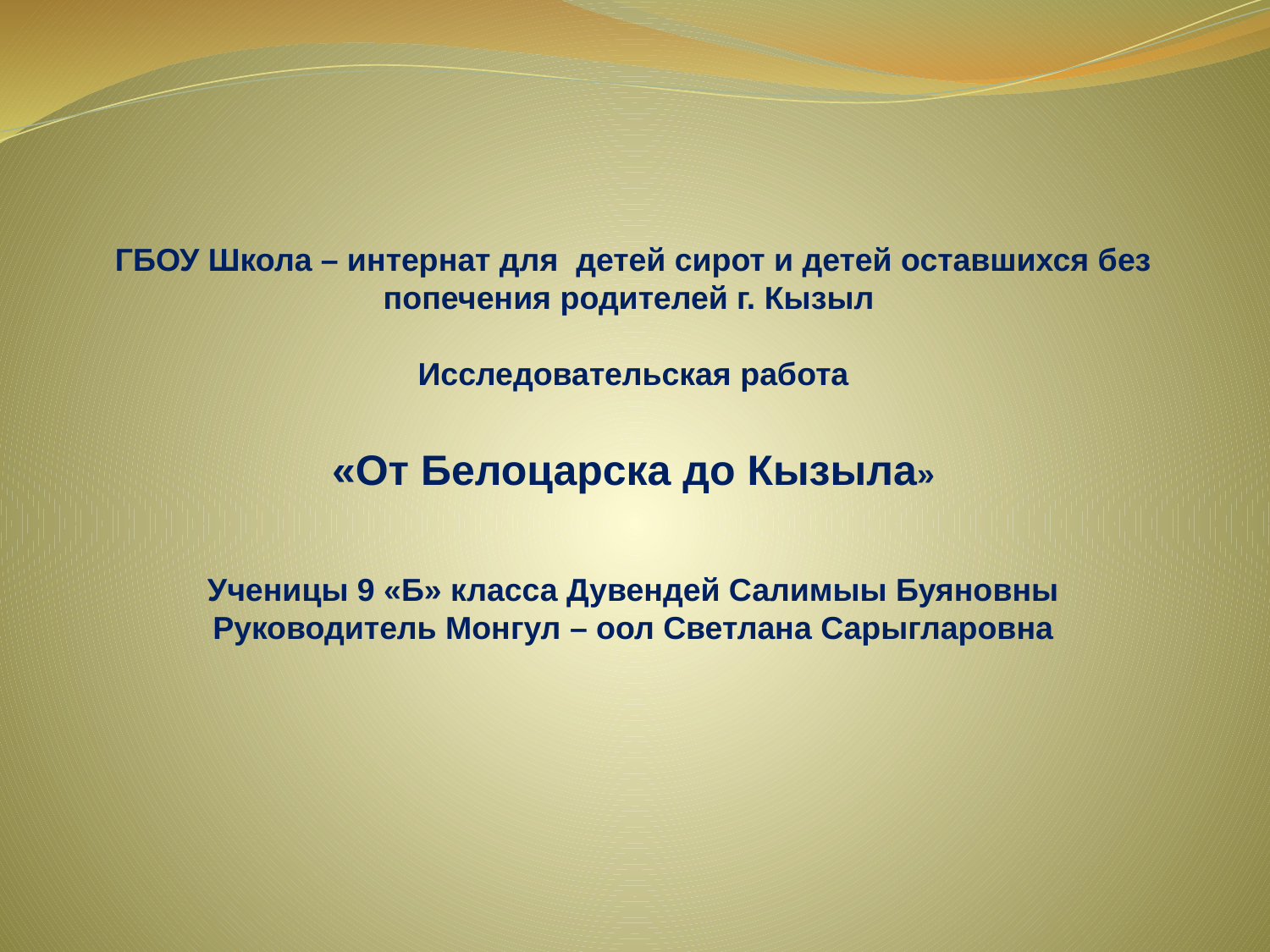

# ГБОУ Школа – интернат для  детей сирот и детей оставшихся без попечения родителей г. Кызыл Исследовательская работа «От Белоцарска до Кызыла» Ученицы 9 «Б» класса Дувендей Салимыы Буяновны Руководитель Монгул – оол Светлана Сарыгларовна